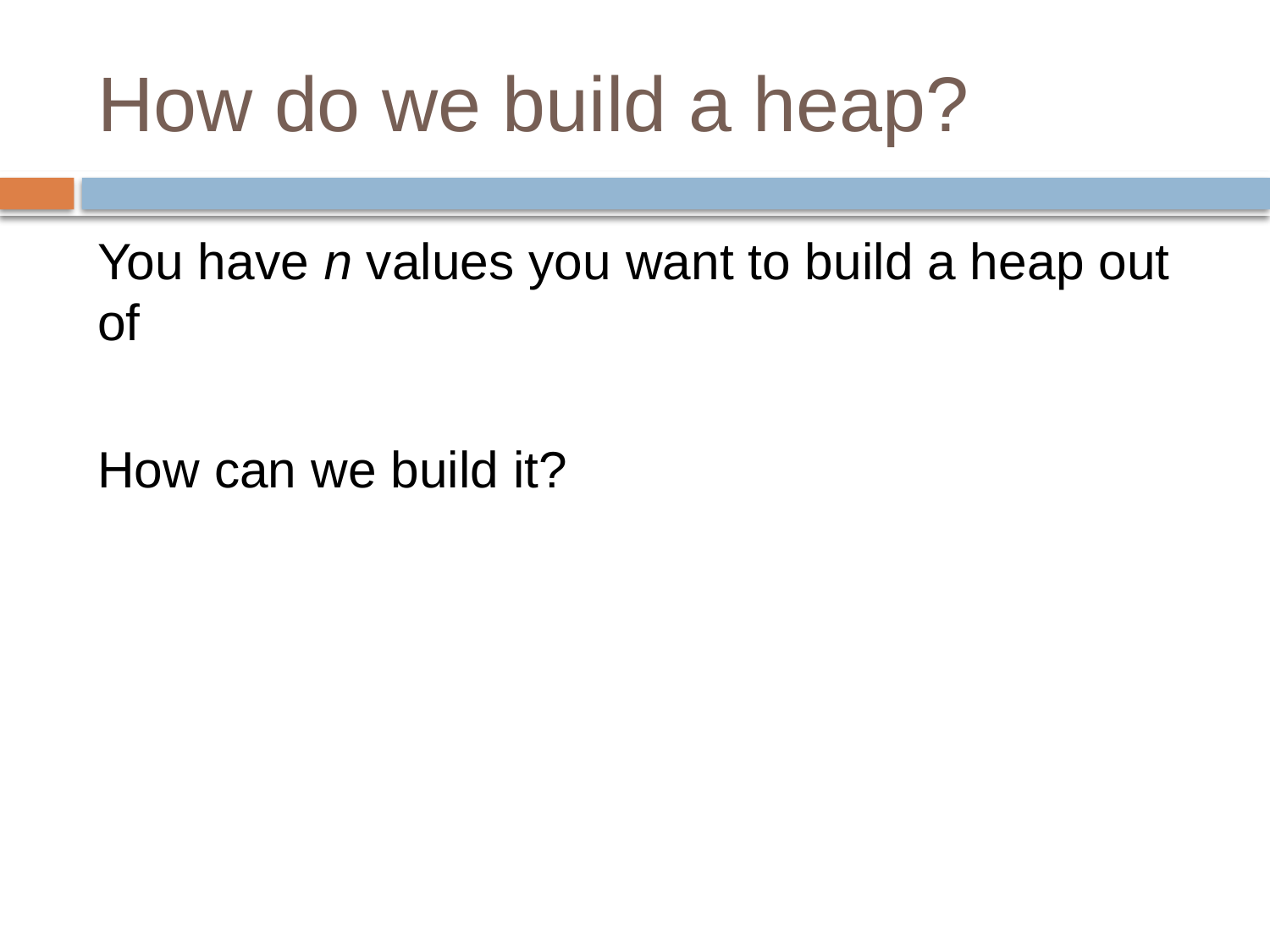

# How do we build a heap?
You have n values you want to build a heap out of

How can we build it?